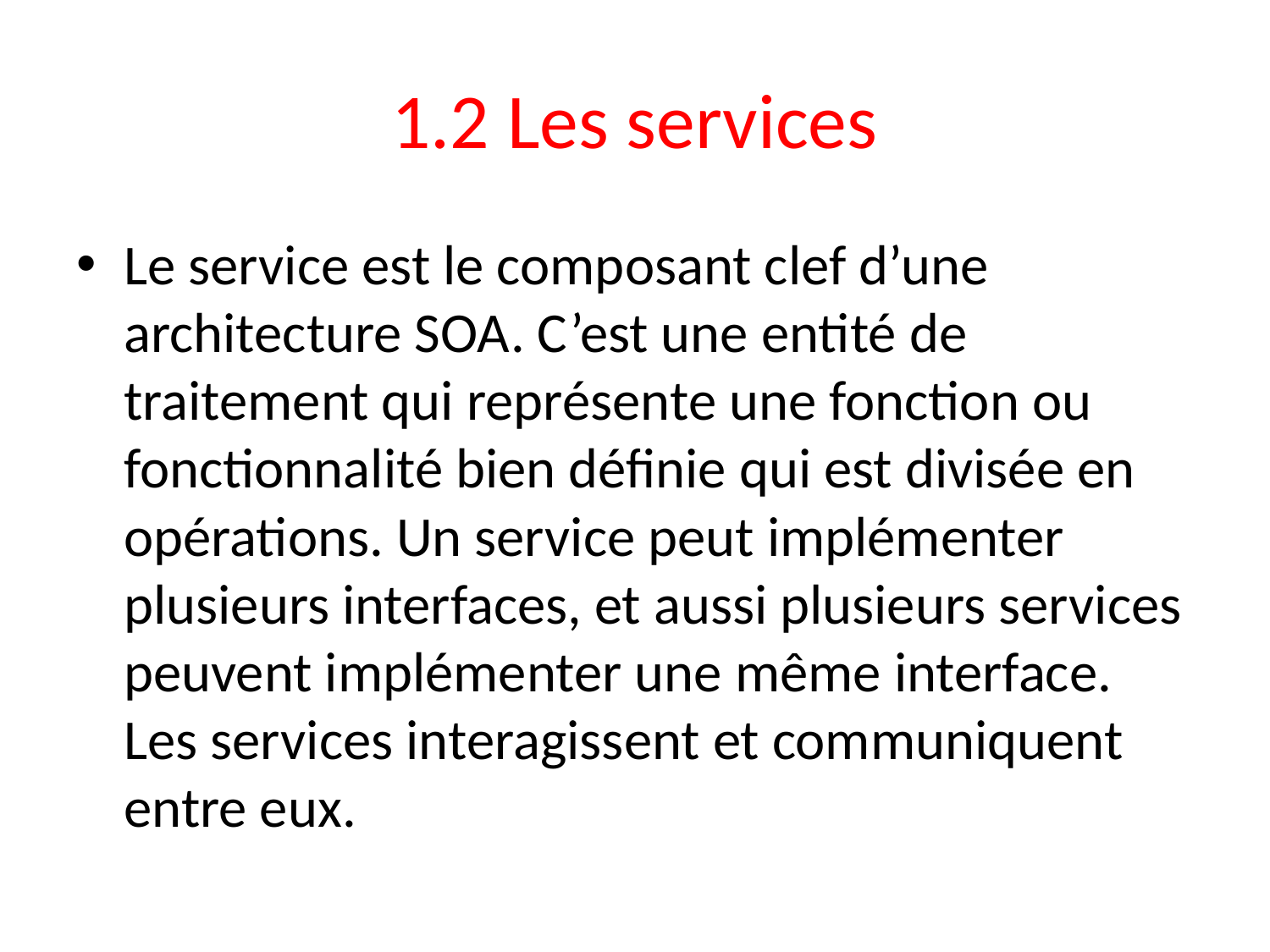

# 1.2 Les services
Le service est le composant clef d’une architecture SOA. C’est une entité de traitement qui représente une fonction ou fonctionnalité bien définie qui est divisée en opérations. Un service peut implémenter plusieurs interfaces, et aussi plusieurs services peuvent implémenter une même interface. Les services interagissent et communiquent entre eux.